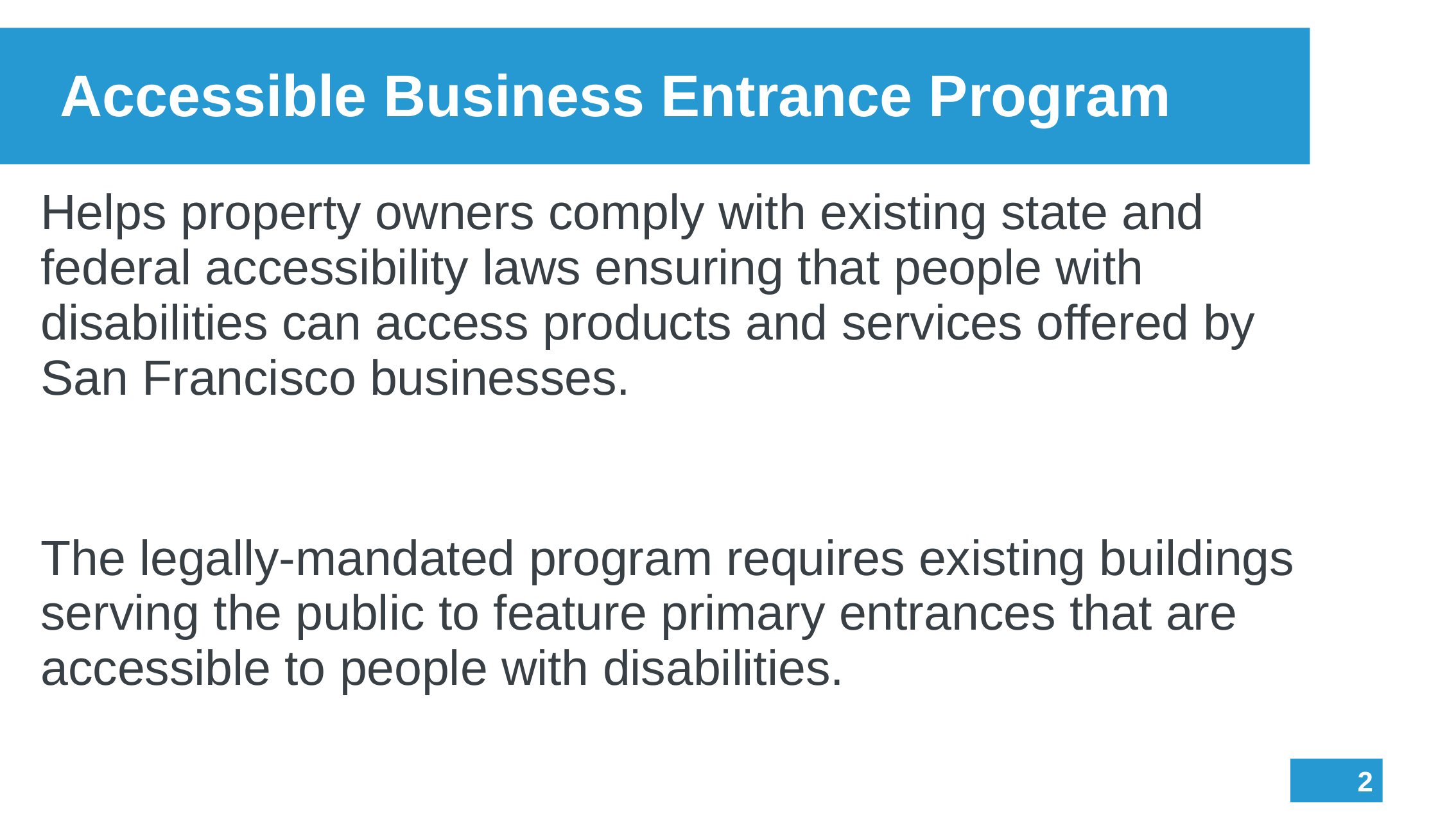

# Accessible Business Entrance Program
Helps property owners comply with existing state and federal accessibility laws ensuring that people with disabilities can access products and services offered by San Francisco businesses.

The legally-mandated program requires existing buildings serving the public to feature primary entrances that are accessible to people with disabilities.
2